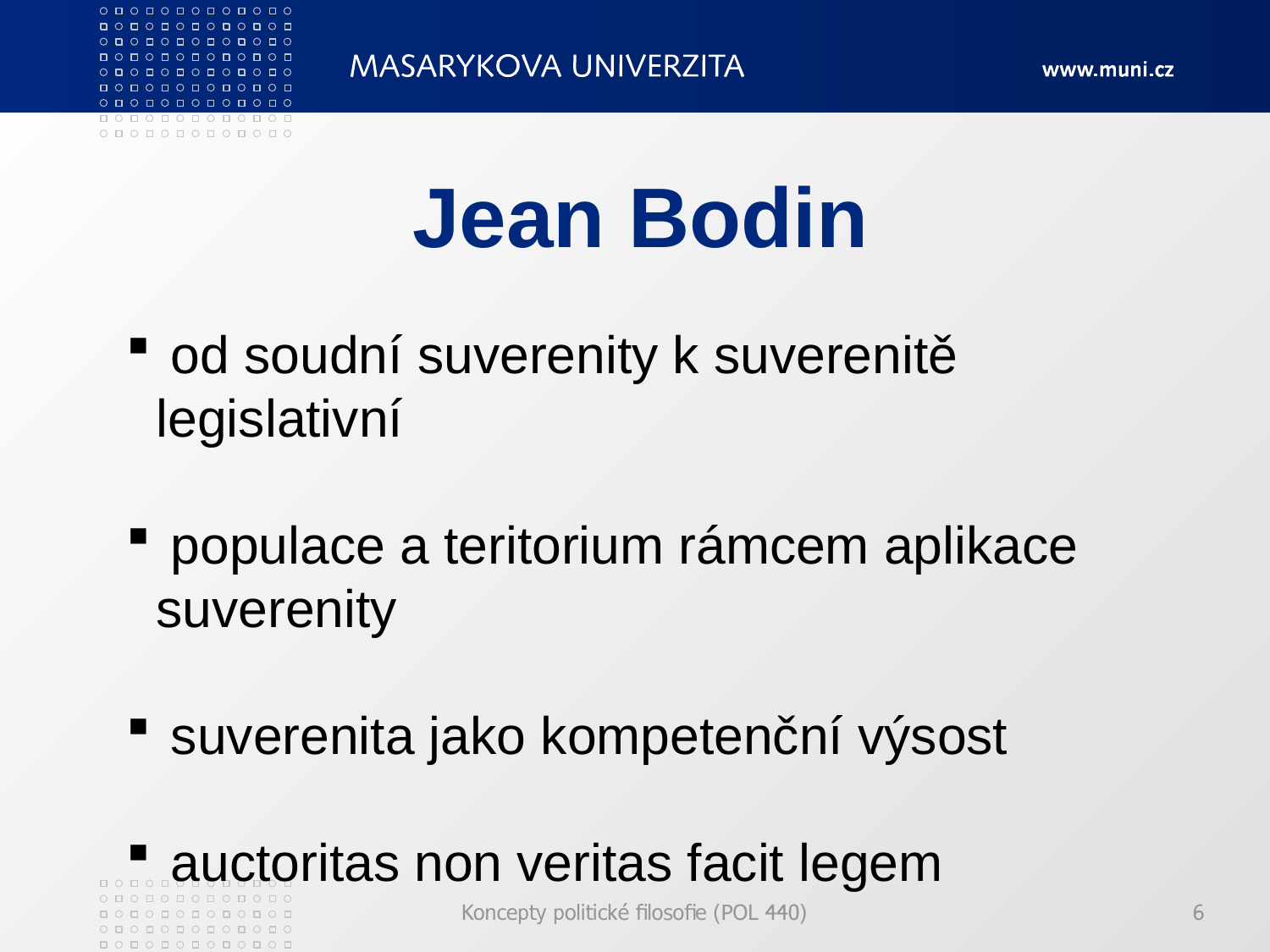

# Jean Bodin
 od soudní suverenity k suverenitě legislativní

 populace a teritorium rámcem aplikace 	suverenity

 suverenita jako kompetenční výsost

 auctoritas non veritas facit legem
Koncepty politické filosofie (POL 440)
6